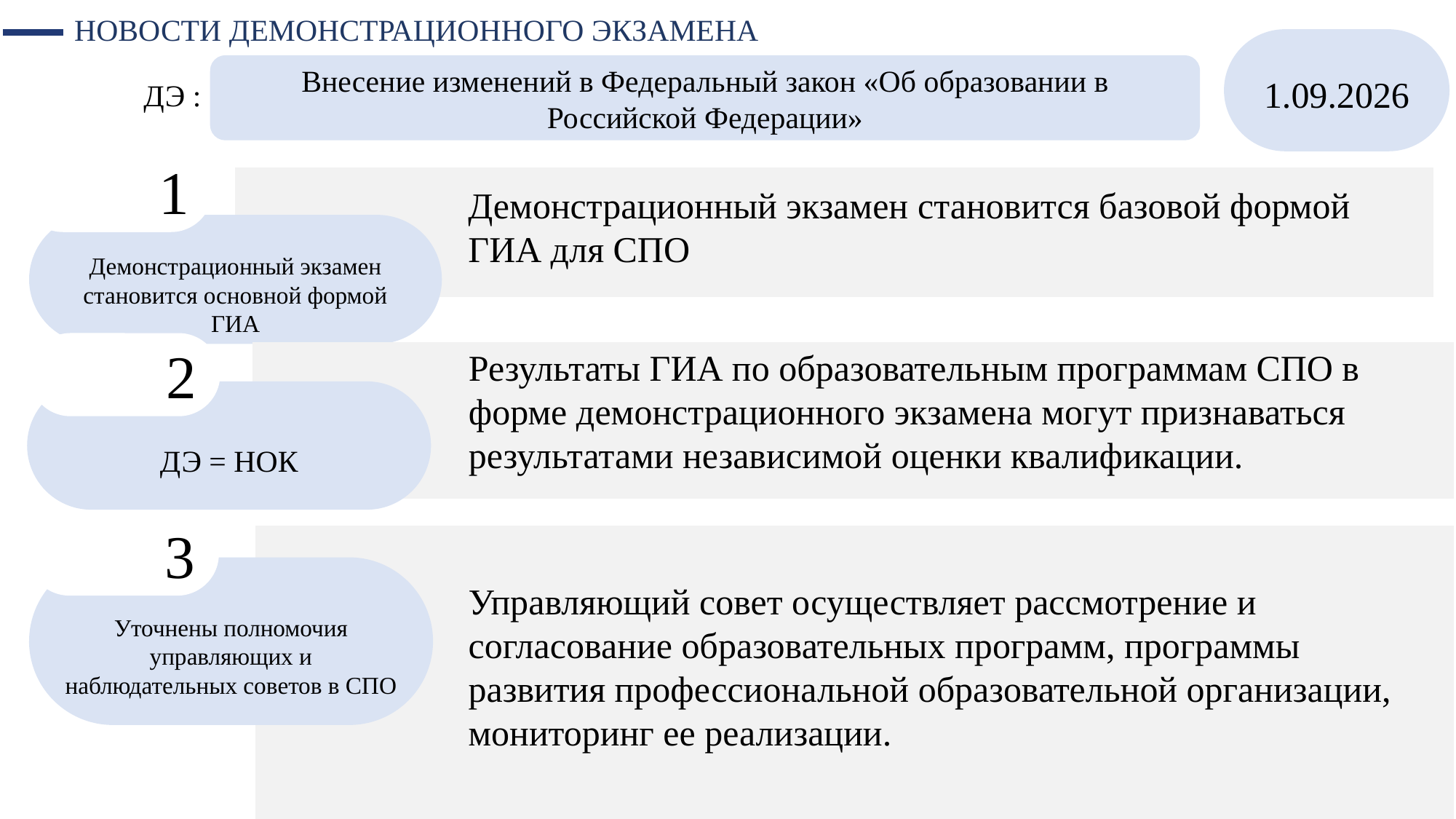

НОВОСТИ ДЕМОНСТРАЦИОННОГО ЭКЗАМЕНА
1.09.2026
Внесение изменений в Федеральный закон «Об образовании в Российской Федерации»
ДЭ :
1

Демонстрационный экзамен становится базовой формой ГИА для СПО

Демонстрационный экзамен становится основной формой ГИА
2
Результаты ГИА по образовательным программам СПО в форме демонстрационного экзамена могут признаваться результатами независимой оценки квалификации.

ДЭ = НОК
3

Уточнены полномочия управляющих и наблюдательных советов в СПО
Управляющий совет осуществляет рассмотрение и согласование образовательных программ, программы развития профессиональной образовательной организации, мониторинг ее реализации.